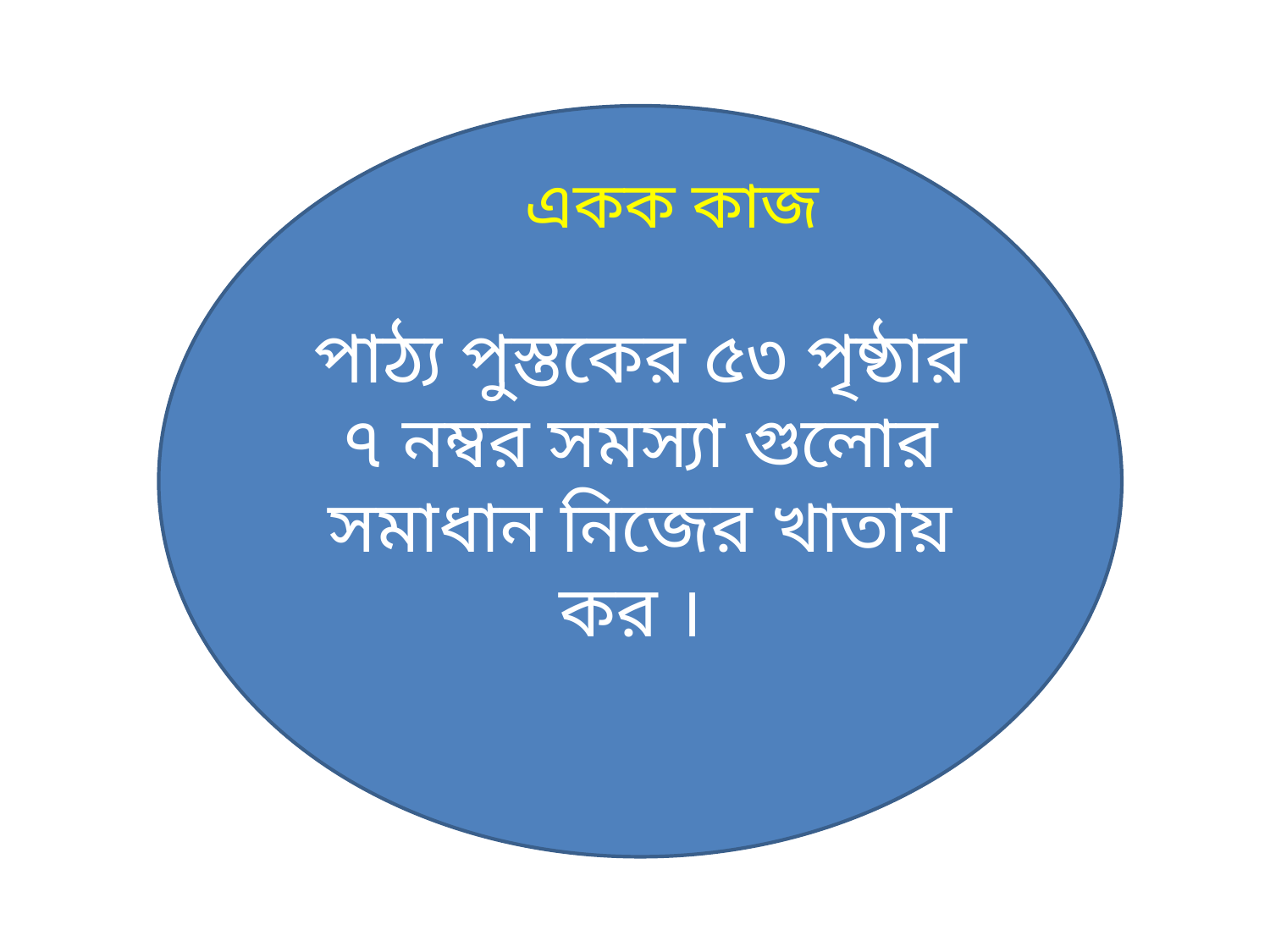

পাঠ্য পুস্তকের ৫৩ পৃষ্ঠার ৭ নম্বর সমস্যা গুলোর সমাধান নিজের খাতায় কর ।
        একক কাজ